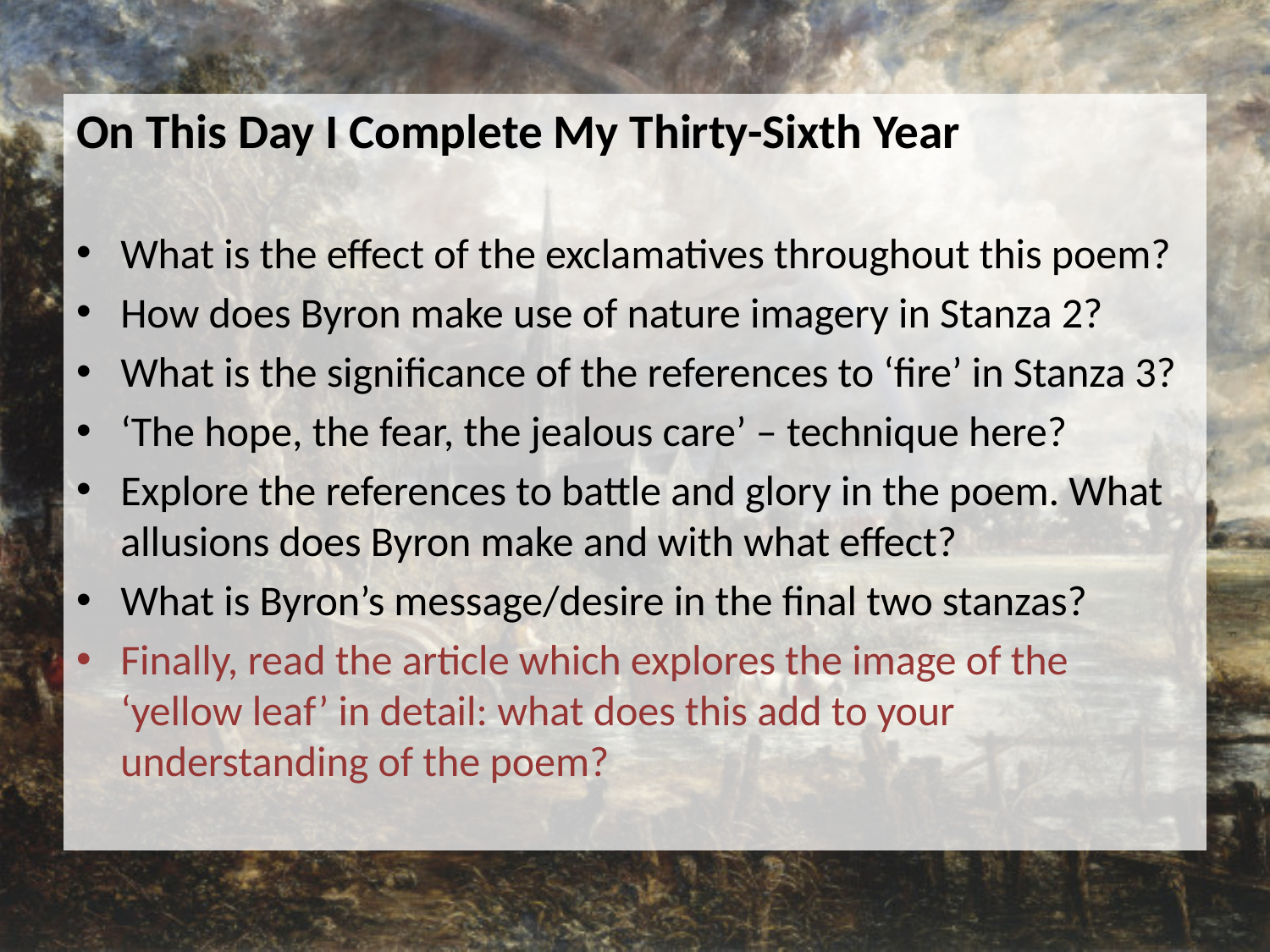

On This Day I Complete My Thirty-Sixth Year

What is the effect of the exclamatives throughout this poem?
How does Byron make use of nature imagery in Stanza 2?
What is the significance of the references to ‘fire’ in Stanza 3?
‘The hope, the fear, the jealous care’ – technique here?
Explore the references to battle and glory in the poem. What allusions does Byron make and with what effect?
What is Byron’s message/desire in the final two stanzas?
Finally, read the article which explores the image of the ‘yellow leaf’ in detail: what does this add to your understanding of the poem?